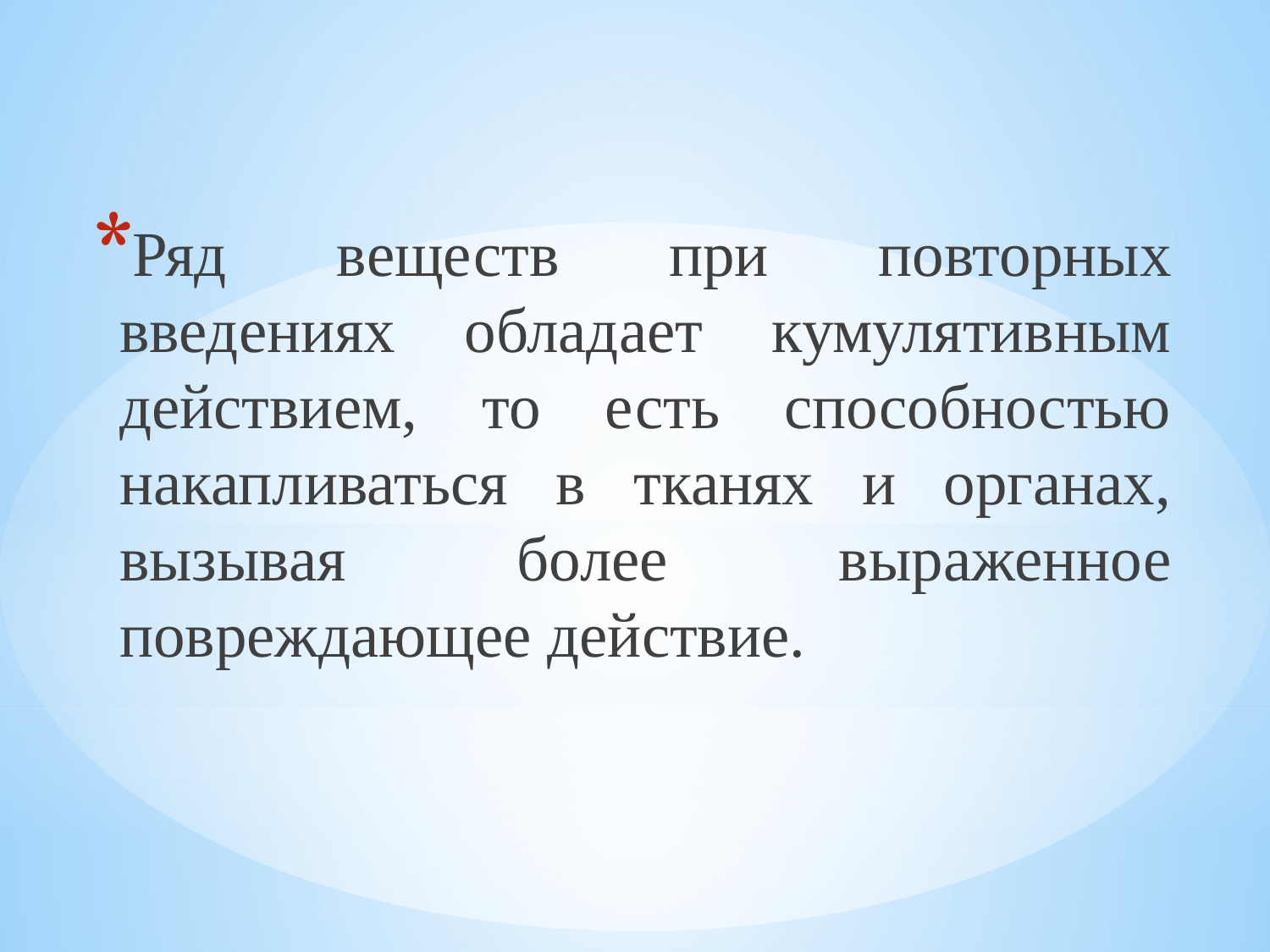

Ряд веществ при повторных введениях обладает кумулятивным действием, то есть способностью накапливаться в тканях и органах, вызывая более выраженное повреждающее действие.
#